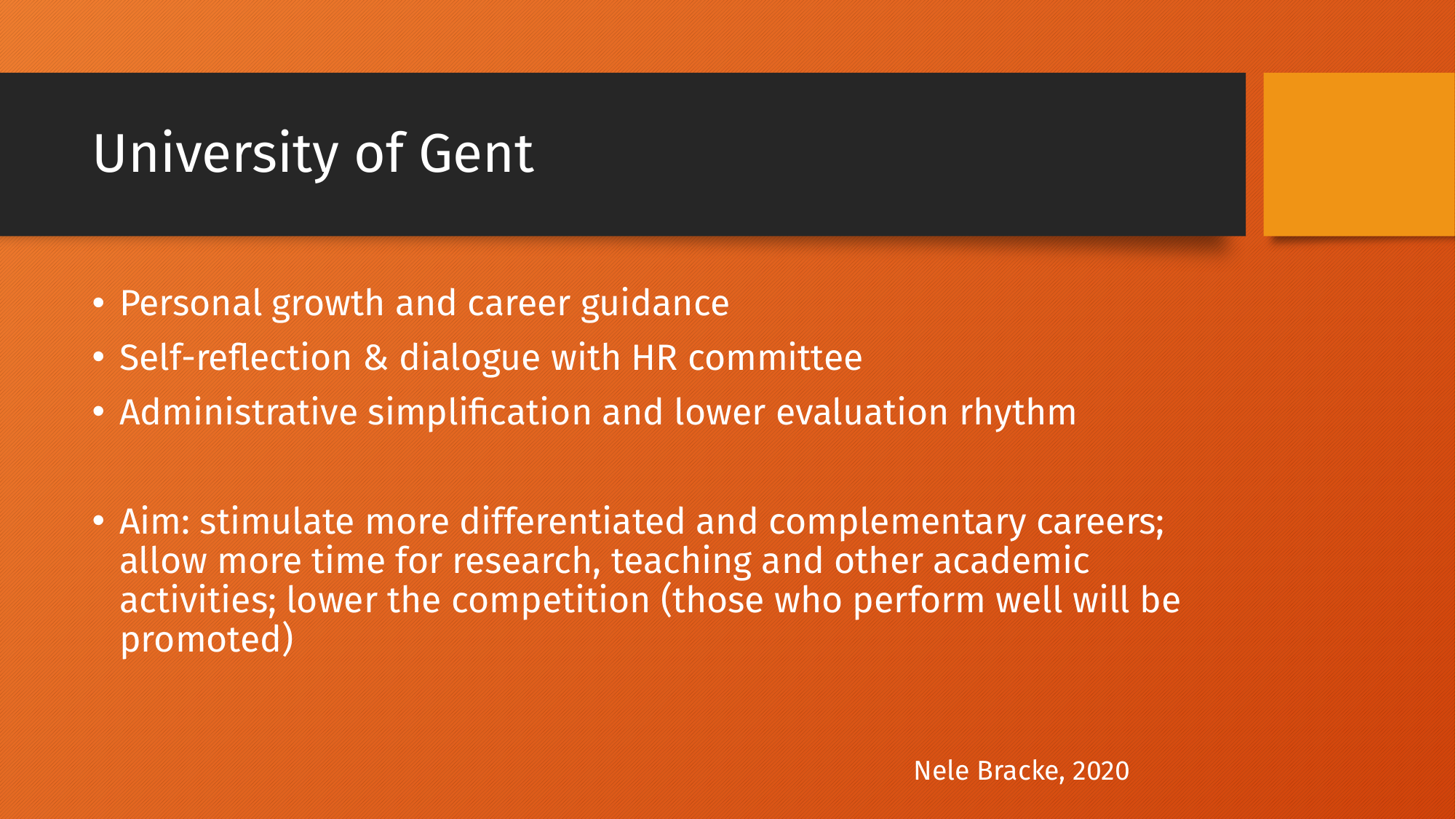

# University of Gent
Personal growth and career guidance
Self-reflection & dialogue with HR committee
Administrative simplification and lower evaluation rhythm

Aim: stimulate more differentiated and complementary careers; allow more time for research, teaching and other academic activities; lower the competition (those who perform well will be promoted)
Nele Bracke, 2020